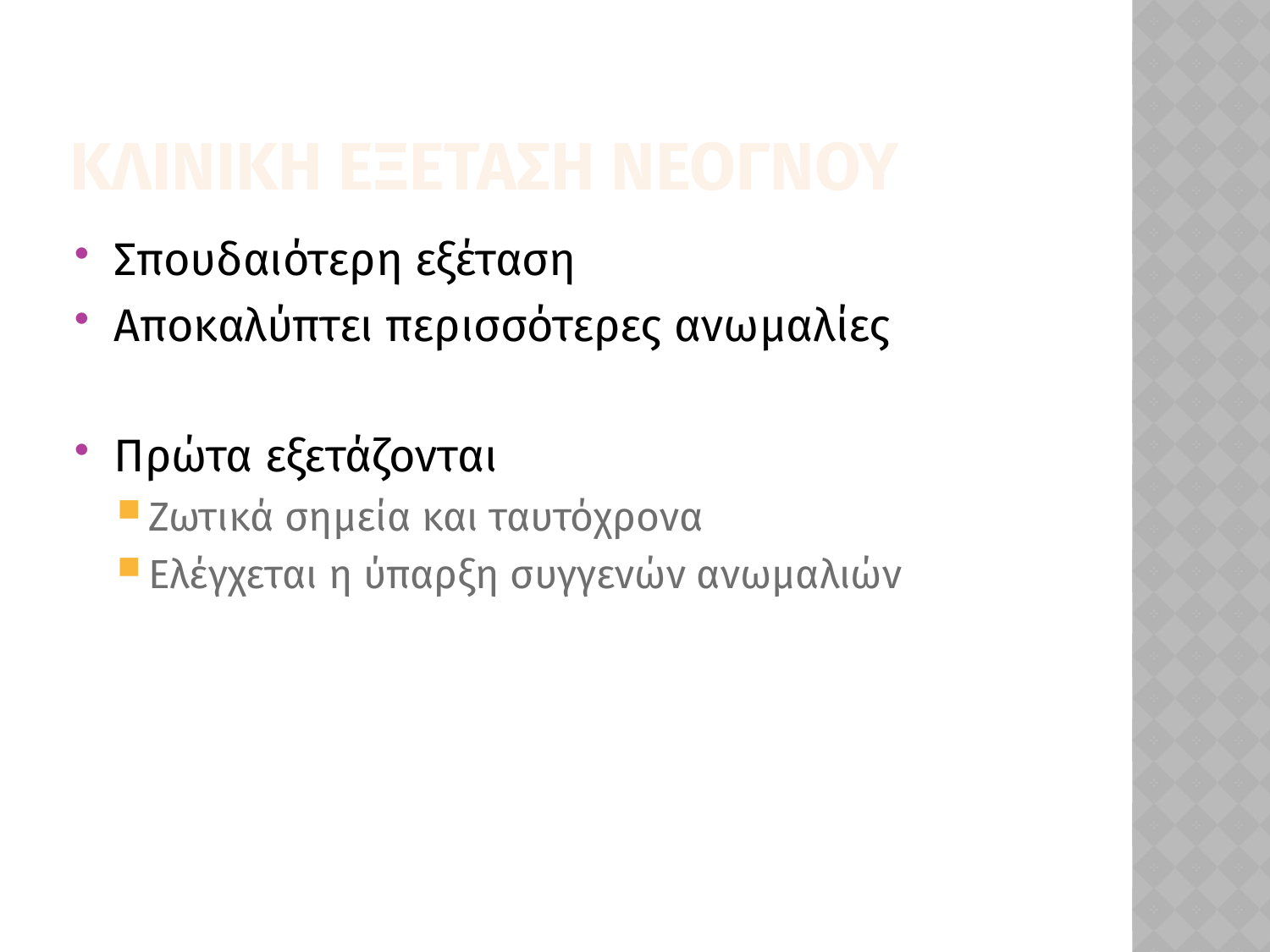

# ΚΛΙΝΙΚΗ ΕΞΕΤΑΣΗ ΝΕΟΓΝΟΥ
Σπουδαιότερη εξέταση
Αποκαλύπτει περισσότερες ανωμαλίες

Πρώτα εξετάζονται
Ζωτικά σημεία και ταυτόχρονα
Ελέγχεται η ύπαρξη συγγενών ανωμαλιών